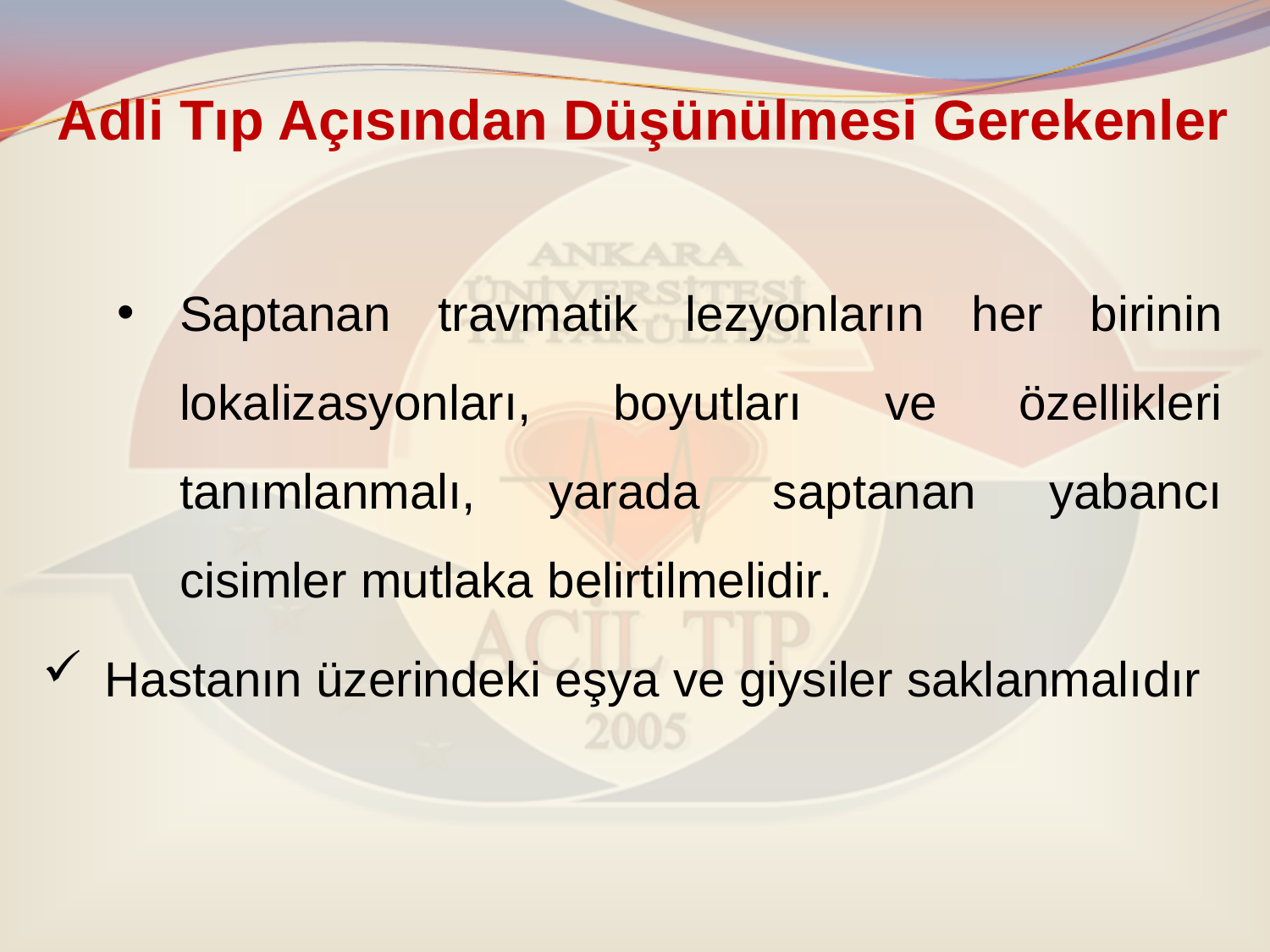

# Adli Tıp Açısından Düşünülmesi Gerekenler
Saptanan travmatik lezyonların her birinin lokalizasyonları, boyutları ve özellikleri tanımlanmalı, yarada saptanan yabancı cisimler mutlaka belirtilmelidir.
Hastanın üzerindeki eşya ve giysiler saklanmalıdır